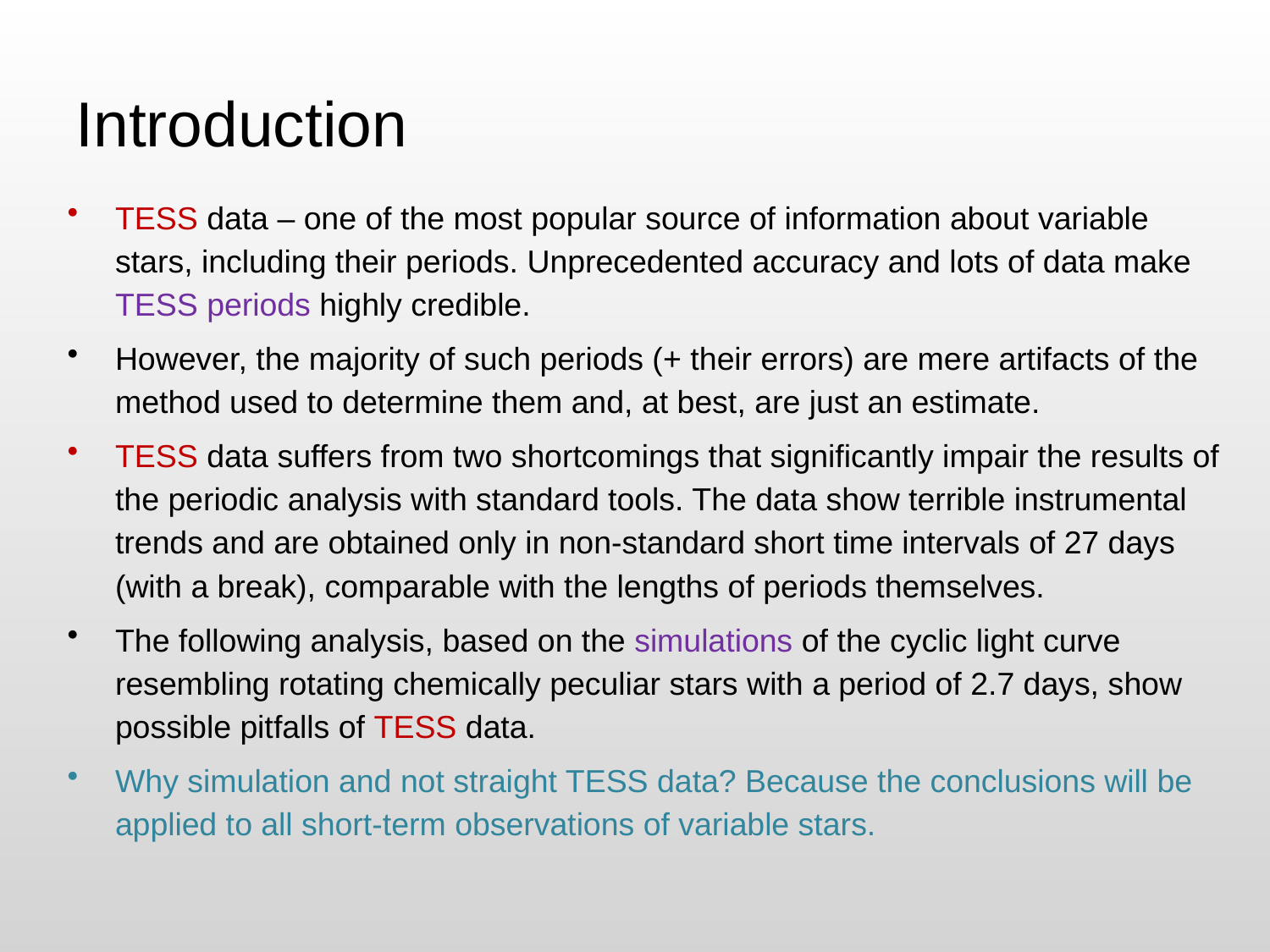

# Introduction
TESS data – one of the most popular source of information about variable stars, including their periods. Unprecedented accuracy and lots of data make TESS periods highly credible.
However, the majority of such periods (+ their errors) are mere artifacts of the method used to determine them and, at best, are just an estimate.
TESS data suffers from two shortcomings that significantly impair the results of the periodic analysis with standard tools. The data show terrible instrumental trends and are obtained only in non-standard short time intervals of 27 days (with a break), comparable with the lengths of periods themselves.
The following analysis, based on the simulations of the cyclic light curve resembling rotating chemically peculiar stars with a period of 2.7 days, show possible pitfalls of TESS data.
Why simulation and not straight TESS data? Because the conclusions will be applied to all short-term observations of variable stars.